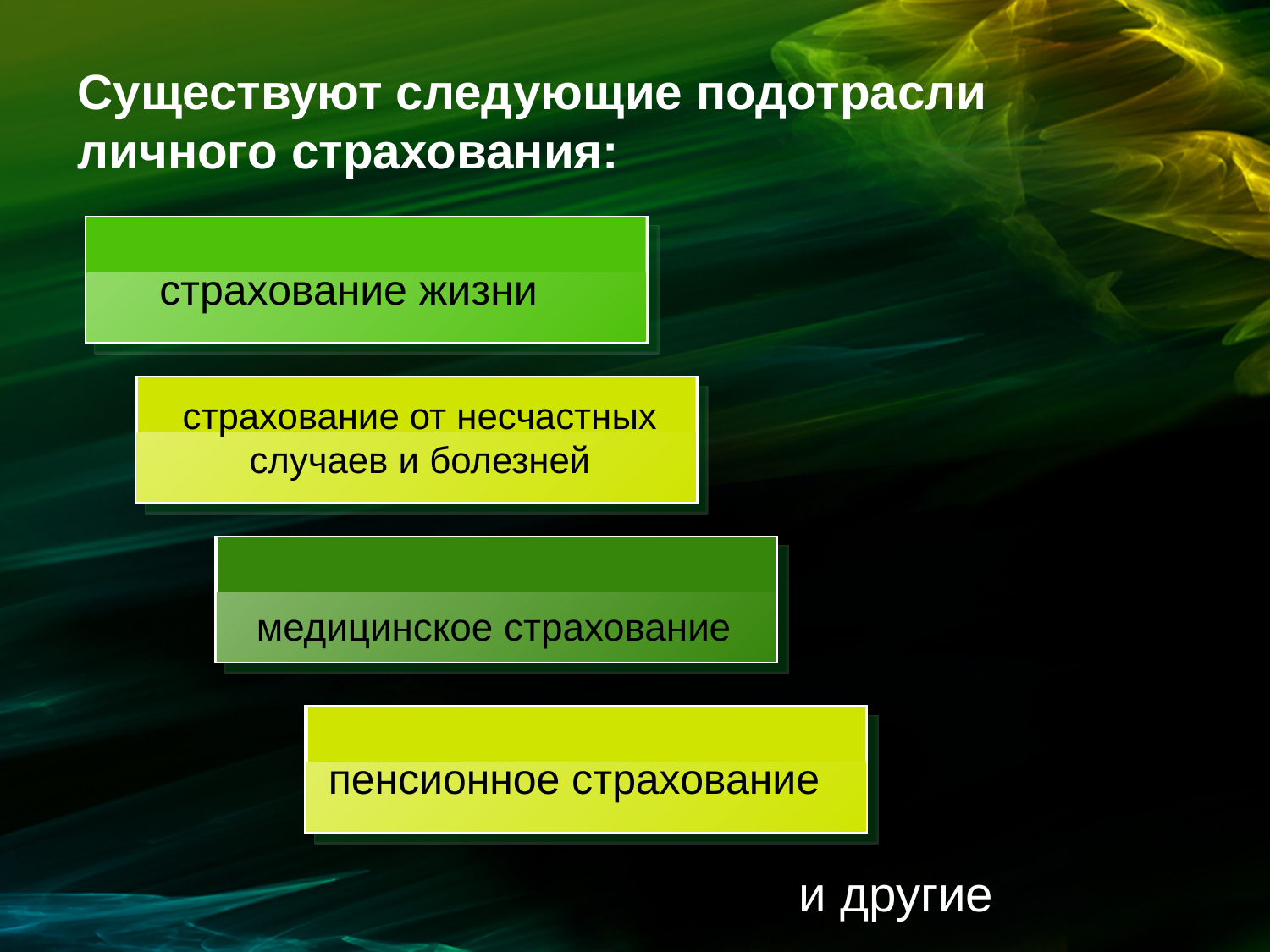

# Существуют следующие подотрасли личного страхования:

cтрахование жизни

cтрахование от несчастных случаев и болезней

медицинское страхование

пенсионное страхование
и другие